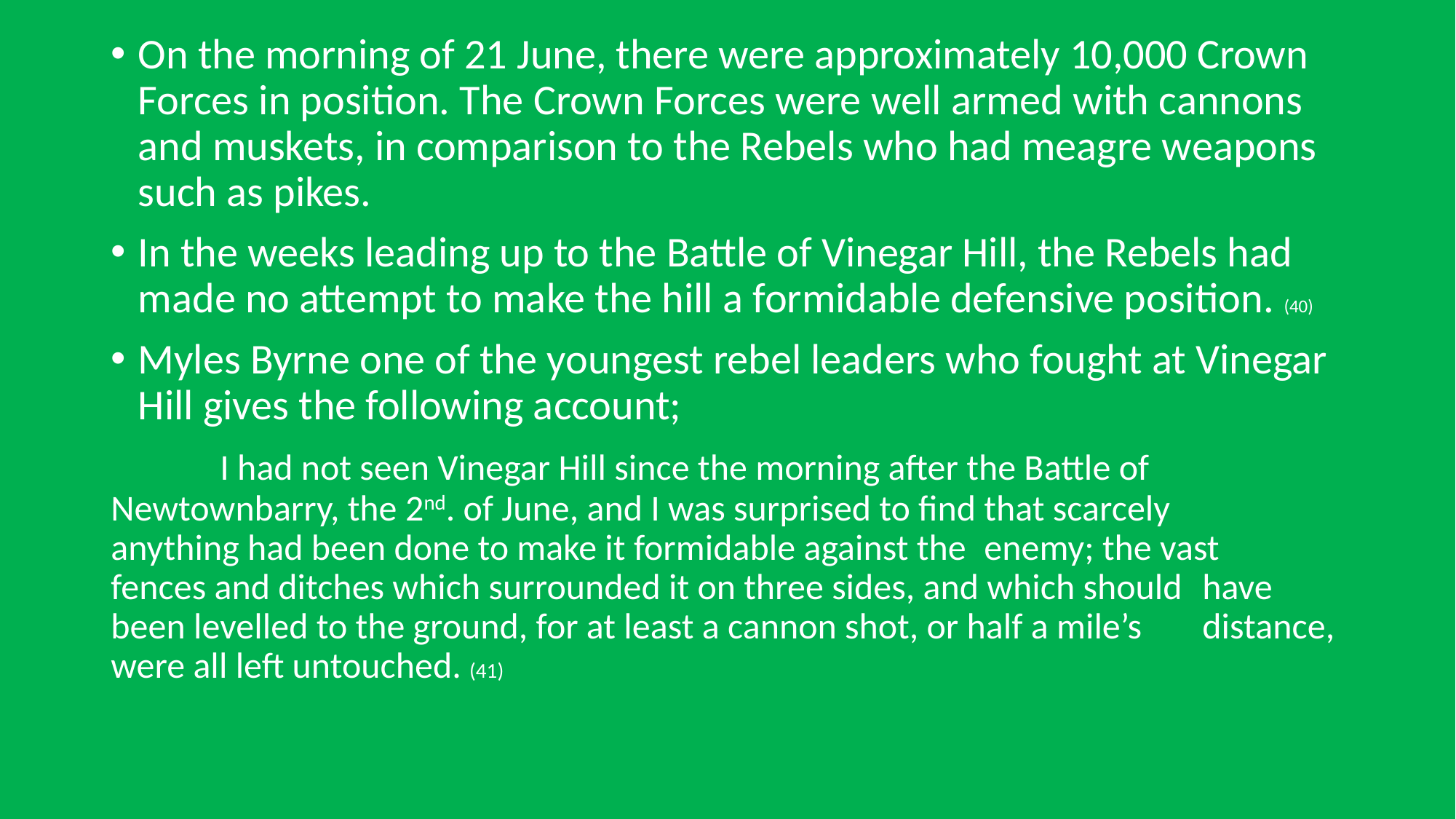

On the morning of 21 June, there were approximately 10,000 Crown Forces in position. The Crown Forces were well armed with cannons and muskets, in comparison to the Rebels who had meagre weapons such as pikes.
In the weeks leading up to the Battle of Vinegar Hill, the Rebels had made no attempt to make the hill a formidable defensive position. (40)
Myles Byrne one of the youngest rebel leaders who fought at Vinegar Hill gives the following account;
  	I had not seen Vinegar Hill since the morning after the Battle of      	Newtownbarry, the 2nd. of June, and I was surprised to find that scarcely       	anything had been done to make it formidable against the 	enemy; the vast 	fences and ditches which surrounded it on three sides, and which should 	have been levelled to the ground, for at least a cannon shot, or half a mile’s 	distance, were all left untouched. (41)